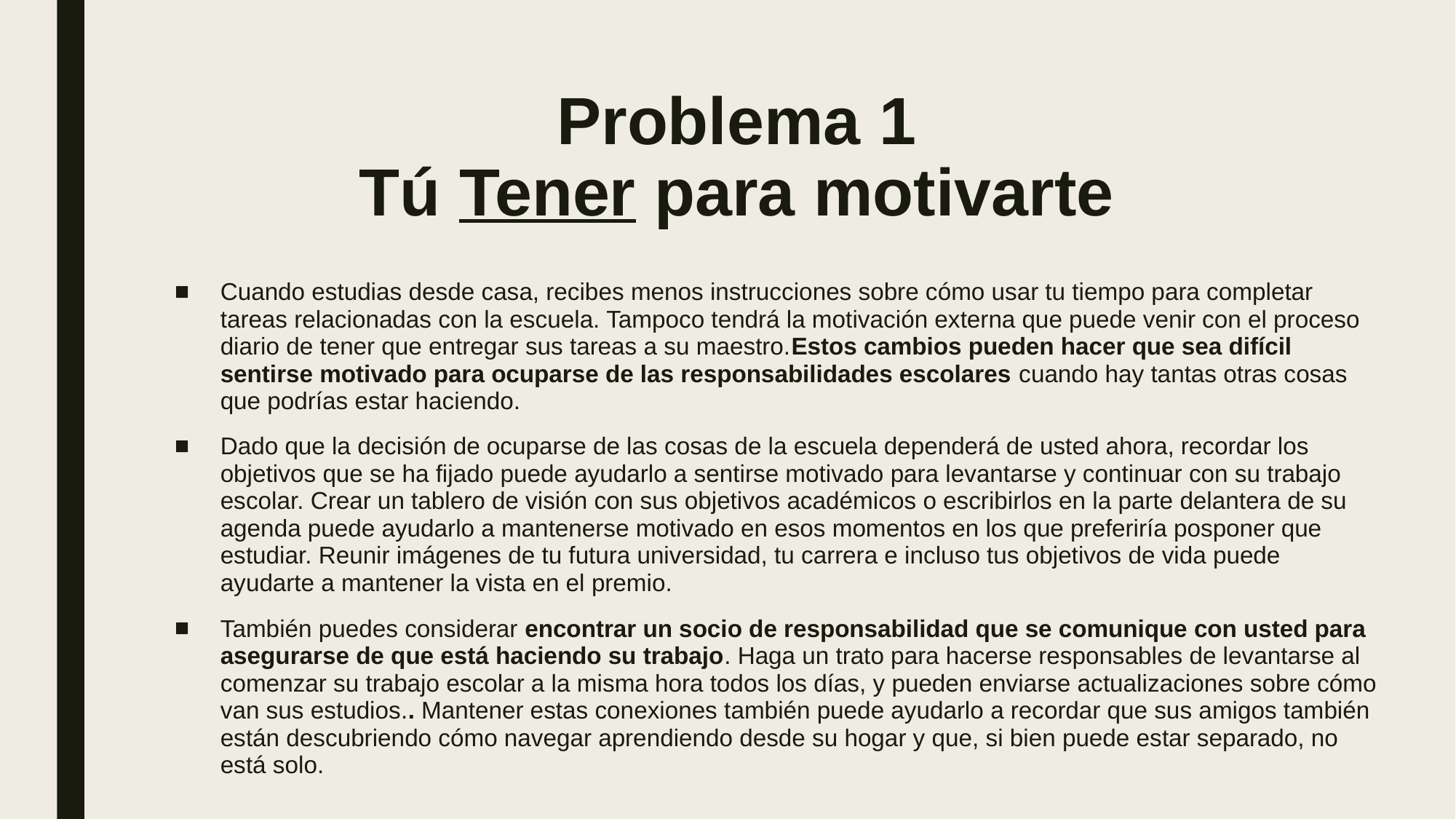

# Problema 1 Tú Tener para motivarte
Cuando estudias desde casa, recibes menos instrucciones sobre cómo usar tu tiempo para completar tareas relacionadas con la escuela. Tampoco tendrá la motivación externa que puede venir con el proceso diario de tener que entregar sus tareas a su maestro.Estos cambios pueden hacer que sea difícil sentirse motivado para ocuparse de las responsabilidades escolares cuando hay tantas otras cosas que podrías estar haciendo.
Dado que la decisión de ocuparse de las cosas de la escuela dependerá de usted ahora, recordar los objetivos que se ha fijado puede ayudarlo a sentirse motivado para levantarse y continuar con su trabajo escolar. Crear un tablero de visión con sus objetivos académicos o escribirlos en la parte delantera de su agenda puede ayudarlo a mantenerse motivado en esos momentos en los que preferiría posponer que estudiar. Reunir imágenes de tu futura universidad, tu carrera e incluso tus objetivos de vida puede ayudarte a mantener la vista en el premio.
También puedes considerar encontrar un socio de responsabilidad que se comunique con usted para asegurarse de que está haciendo su trabajo. Haga un trato para hacerse responsables de levantarse al comenzar su trabajo escolar a la misma hora todos los días, y pueden enviarse actualizaciones sobre cómo van sus estudios.. Mantener estas conexiones también puede ayudarlo a recordar que sus amigos también están descubriendo cómo navegar aprendiendo desde su hogar y que, si bien puede estar separado, no está solo.